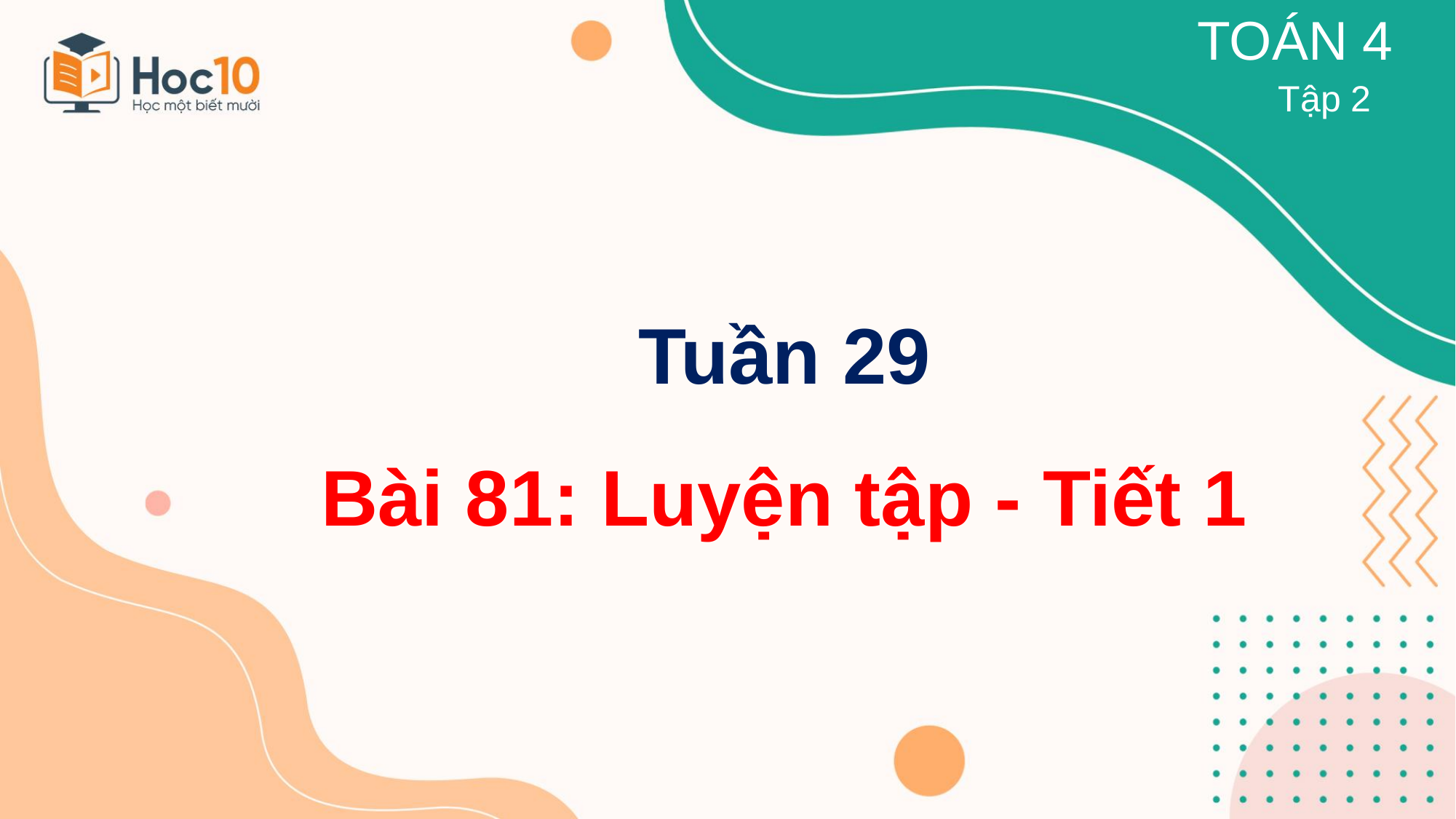

TOÁN 4
Tập 2
Tuần 29
Bài 81: Luyện tập - Tiết 1